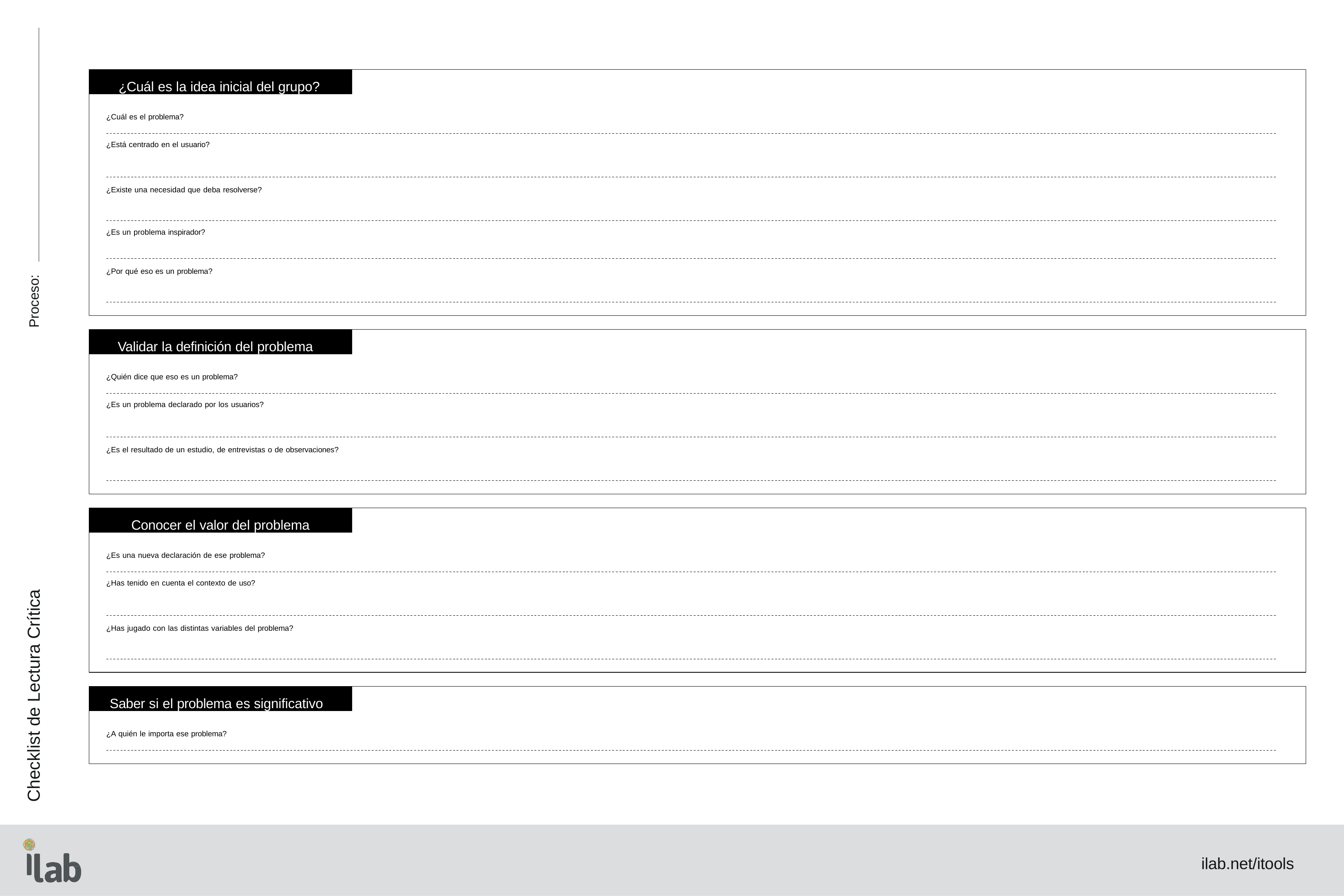

¿Cuál es la idea inicial del grupo?
¿Cuál es el problema?

¿Está centrado en el usuario?

¿Existe una necesidad que deba resolverse?
¿Es un problema inspirador?
¿Por qué eso es un problema?
Proceso:

Validar la definición del problema
¿Quién dice que eso es un problema?

¿Es un problema declarado por los usuarios?

¿Es el resultado de un estudio, de entrevistas o de observaciones?

Conocer el valor del problema
¿Es una nueva declaración de ese problema?

¿Has tenido en cuenta el contexto de uso?
Checklist de Lectura Crítica

¿Has jugado con las distintas variables del problema?

Saber si el problema es significativo
¿A quién le importa ese problema?
ilab.net/itools